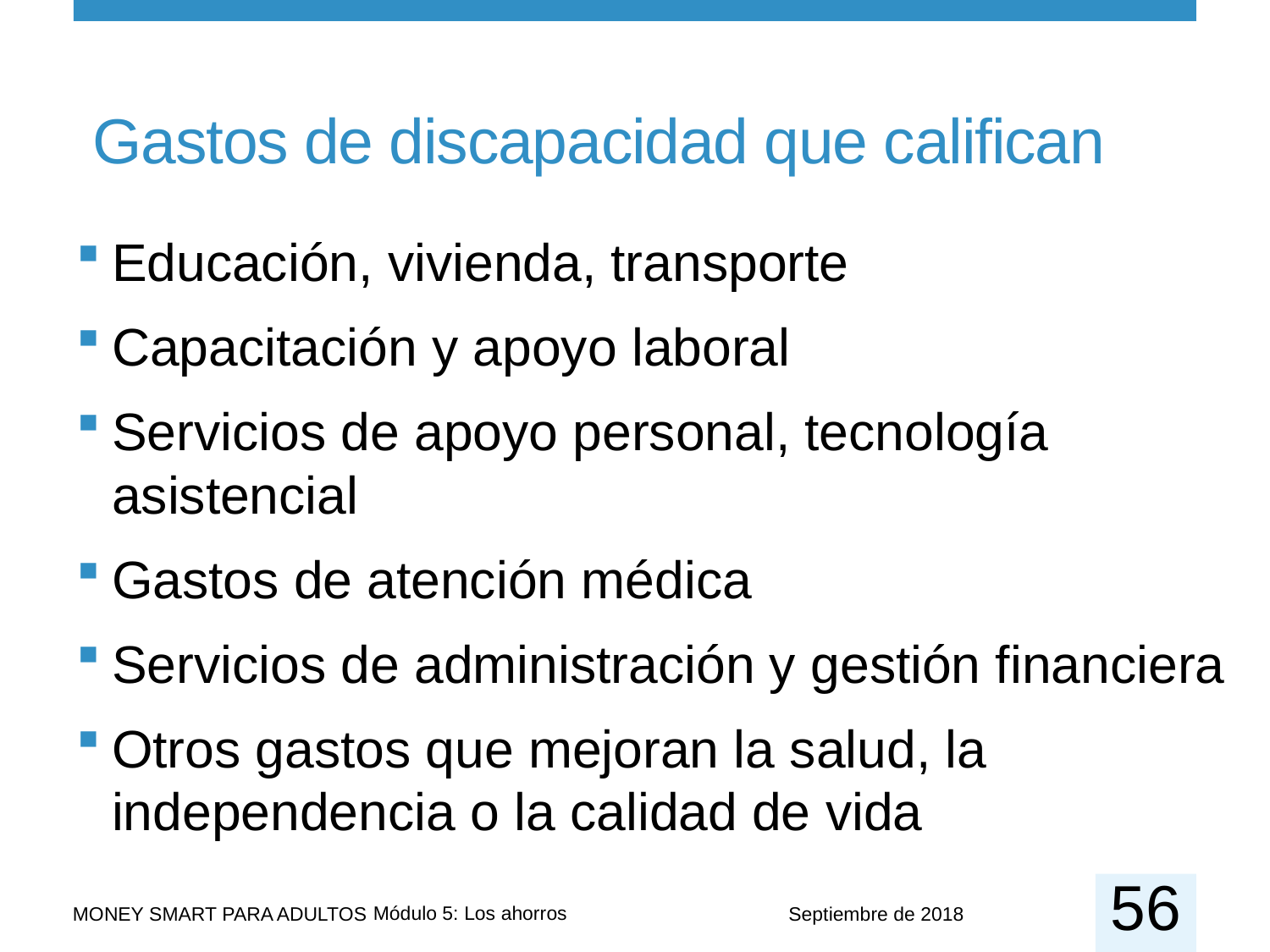

# Gastos de discapacidad que califican
Educación, vivienda, transporte
Capacitación y apoyo laboral
Servicios de apoyo personal, tecnología asistencial
Gastos de atención médica
Servicios de administración y gestión financiera
Otros gastos que mejoran la salud, la independencia o la calidad de vida
56